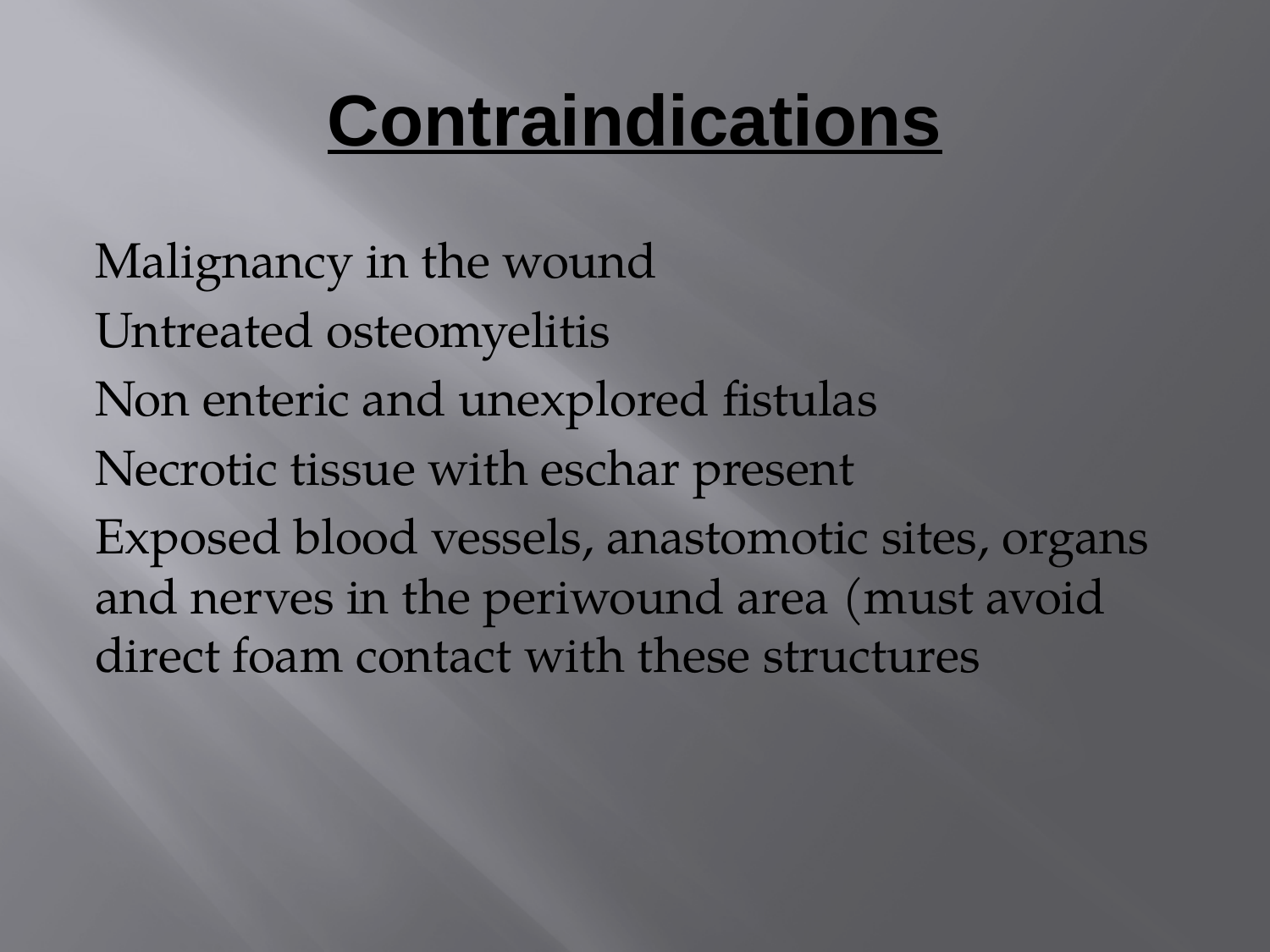

# Contraindications
Malignancy in the wound
Untreated osteomyelitis
Non enteric and unexplored fistulas
Necrotic tissue with eschar present
Exposed blood vessels, anastomotic sites, organs and nerves in the periwound area (must avoid direct foam contact with these structures